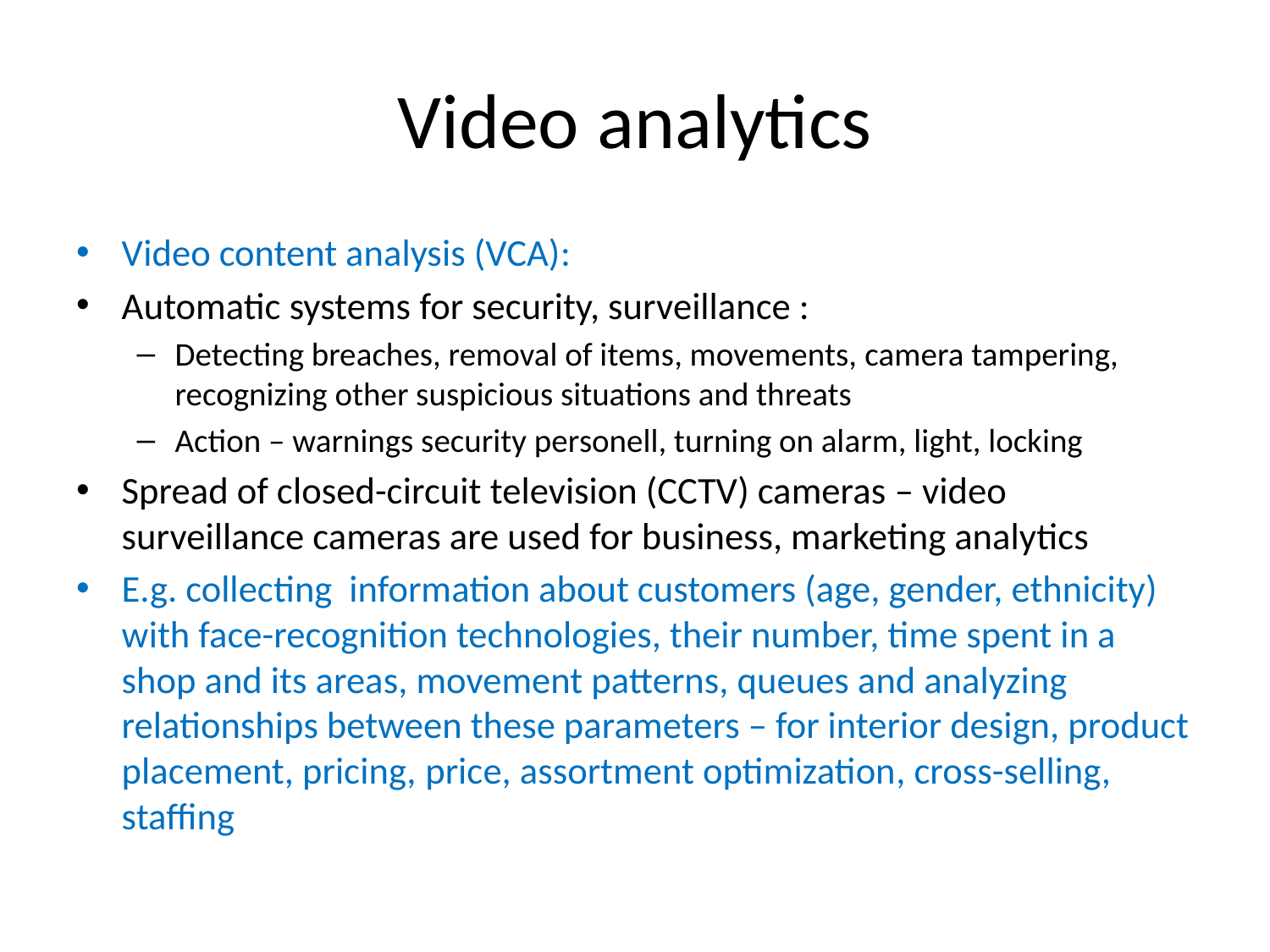

# Video analytics
Video content analysis (VCA):
Automatic systems for security, surveillance :
Detecting breaches, removal of items, movements, camera tampering, recognizing other suspicious situations and threats
Action – warnings security personell, turning on alarm, light, locking
Spread of closed-circuit television (CCTV) cameras – video surveillance cameras are used for business, marketing analytics
E.g. collecting  information about customers (age, gender, ethnicity) with face-recognition technologies, their number, time spent in a shop and its areas, movement patterns, queues and analyzing relationships between these parameters – for interior design, product placement, pricing, price, assortment optimization, cross-selling, staffing